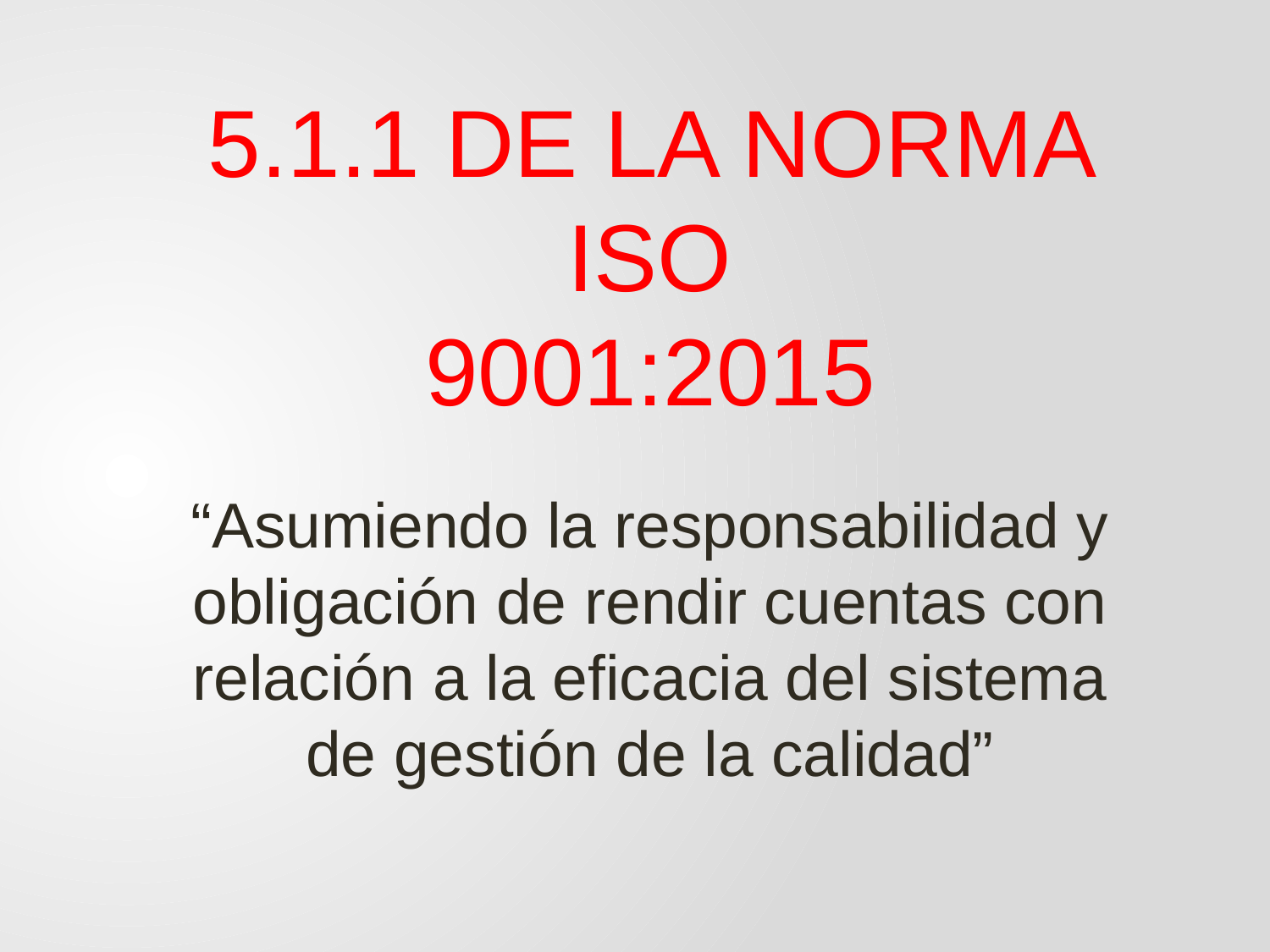

5.1.1 DE LA NORMA ISO
9001:2015

“Asumiendo la responsabilidad y
obligación de rendir cuentas con
relación a la eficacia del sistema
de gestión de la calidad”